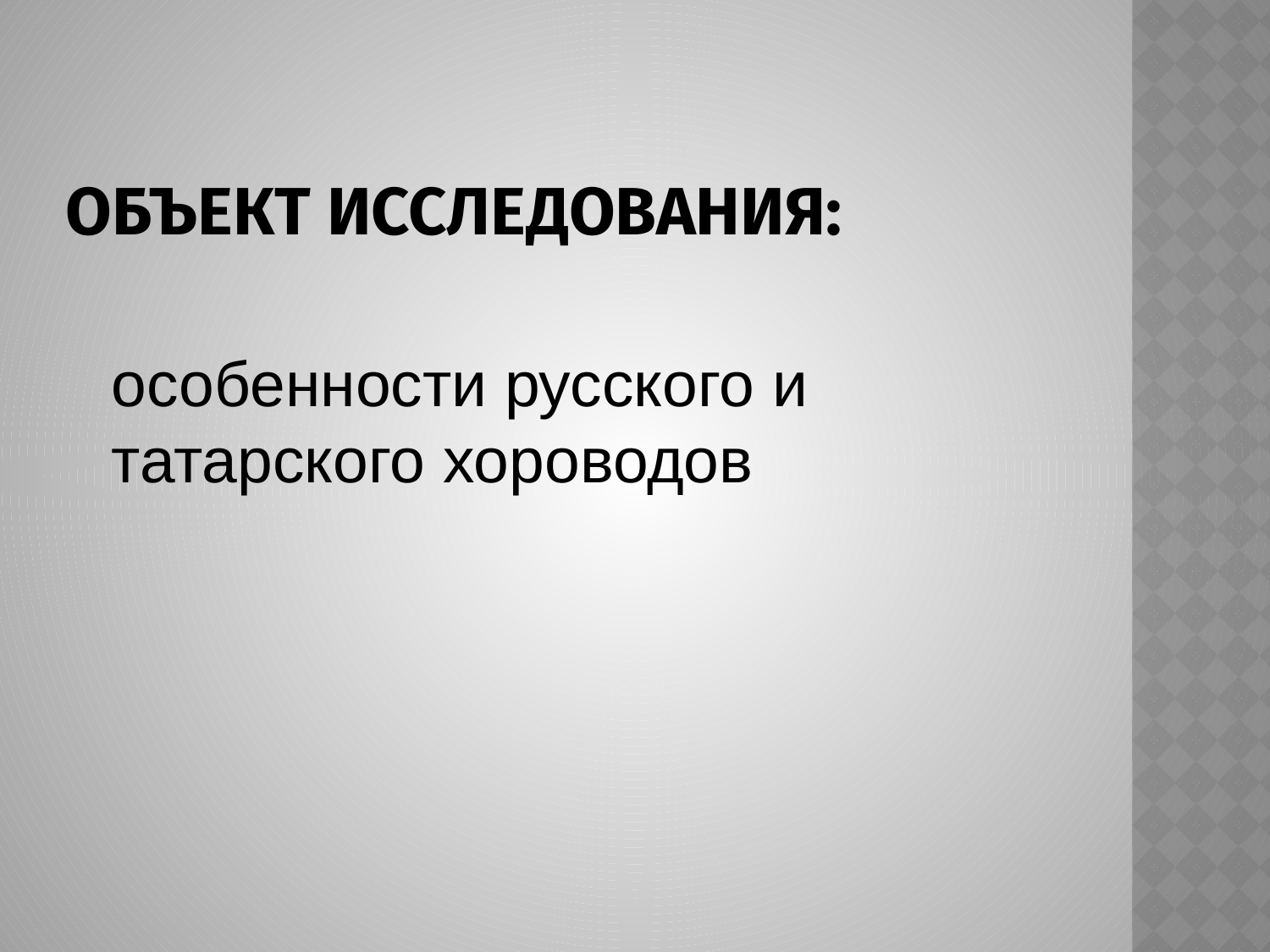

# Объект исследования:
особенности русского и татарского хороводов